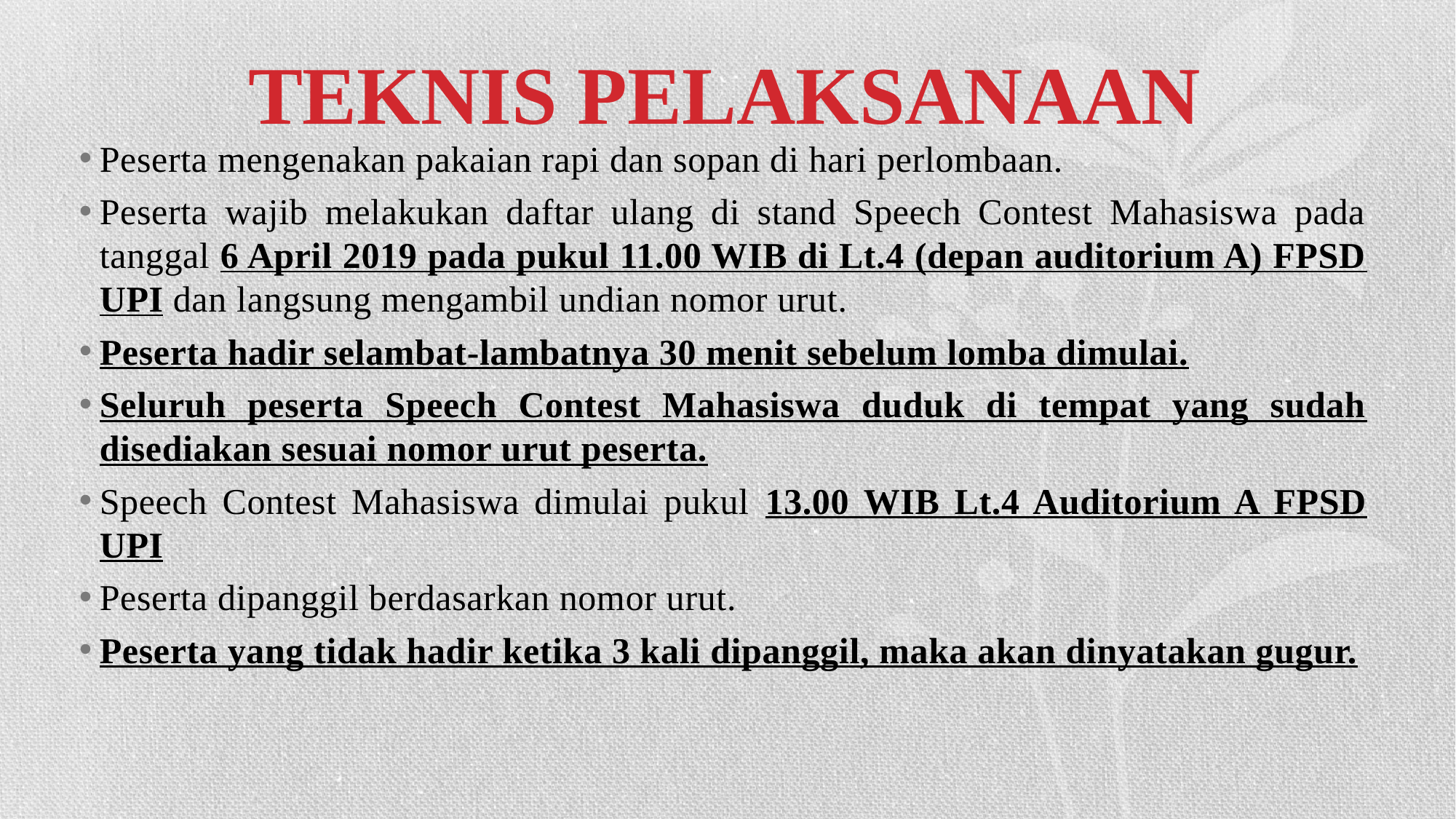

# TEKNIS PELAKSANAAN
Peserta mengenakan pakaian rapi dan sopan di hari perlombaan.
Peserta wajib melakukan daftar ulang di stand Speech Contest Mahasiswa pada tanggal 6 April 2019 pada pukul 11.00 WIB di Lt.4 (depan auditorium A) FPSD UPI dan langsung mengambil undian nomor urut.
Peserta hadir selambat-lambatnya 30 menit sebelum lomba dimulai.
Seluruh peserta Speech Contest Mahasiswa duduk di tempat yang sudah disediakan sesuai nomor urut peserta.
Speech Contest Mahasiswa dimulai pukul 13.00 WIB Lt.4 Auditorium A FPSD UPI
Peserta dipanggil berdasarkan nomor urut.
Peserta yang tidak hadir ketika 3 kali dipanggil, maka akan dinyatakan gugur.